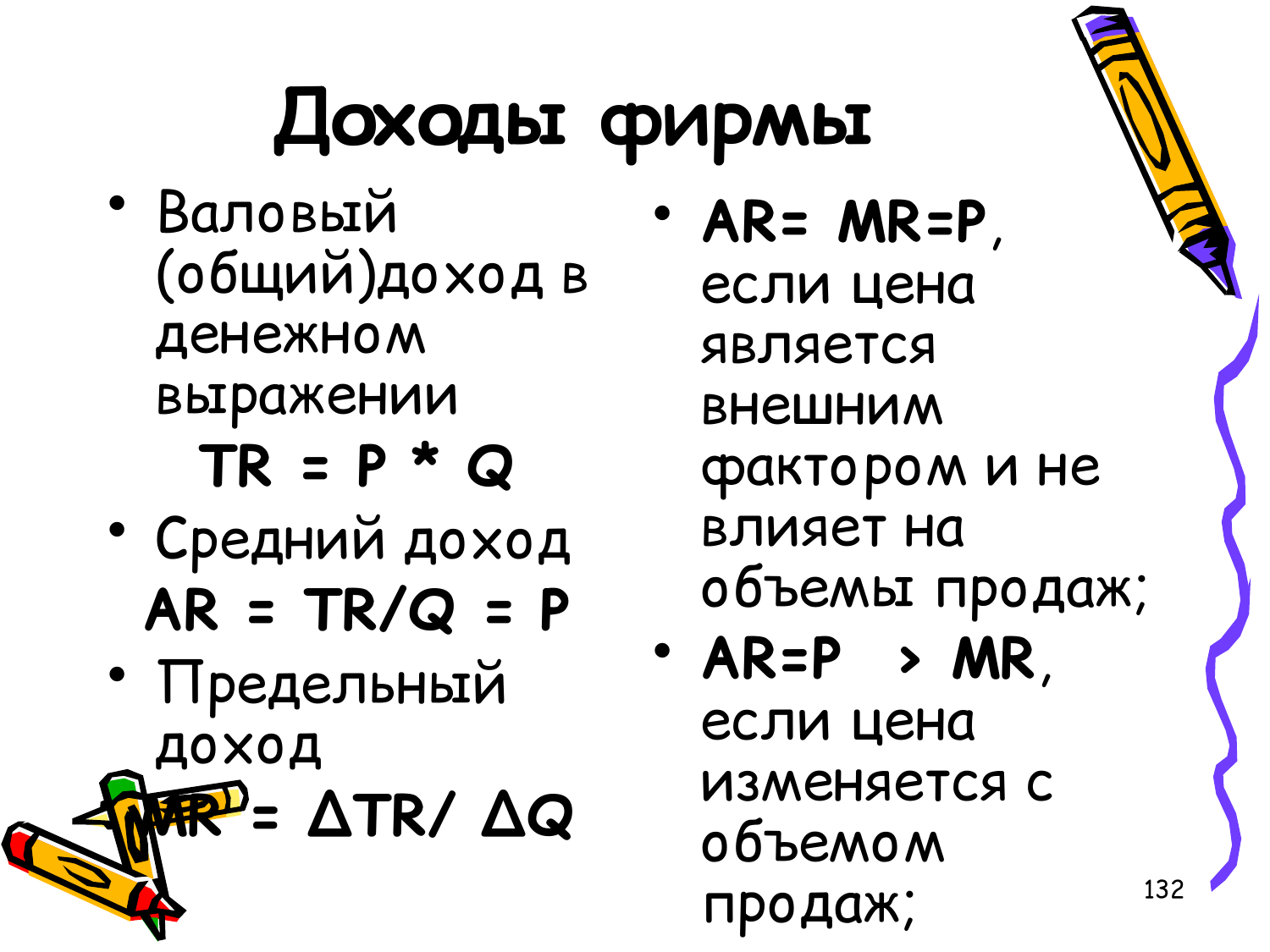

# Доходы фирмы
Валовый (общий)доход в денежном выражении
TR = P * Q
Средний доход
AR = TR/Q = P
Предельный доход
MR = ∆TR/ ∆Q
AR= MR=P, если цена является внешним фактором и не влияет на объемы продаж;
AR=P  › MR, если цена изменяется с объемом продаж;
132